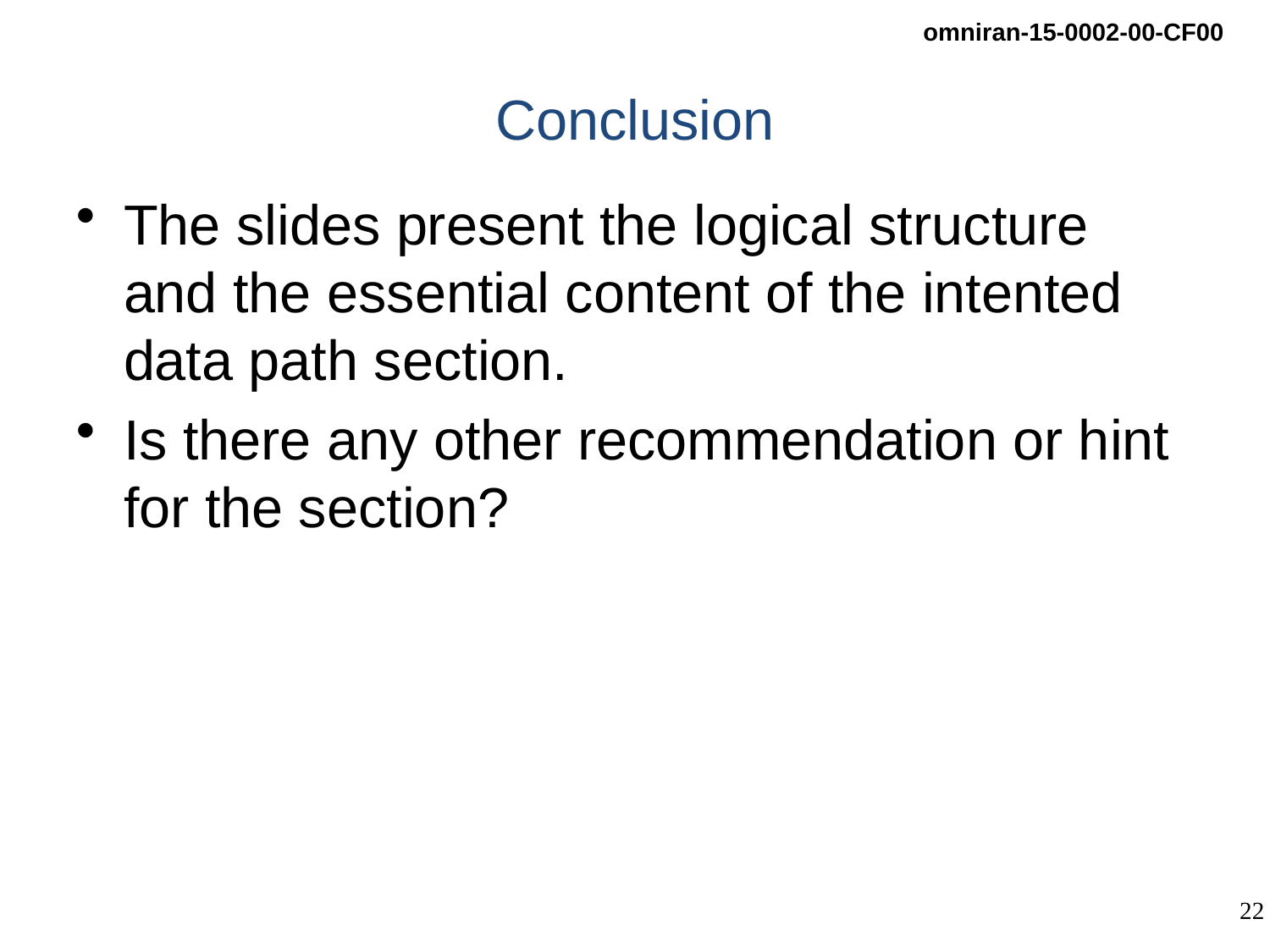

# Conclusion
The slides present the logical structure and the essential content of the intented data path section.
Is there any other recommendation or hint for the section?